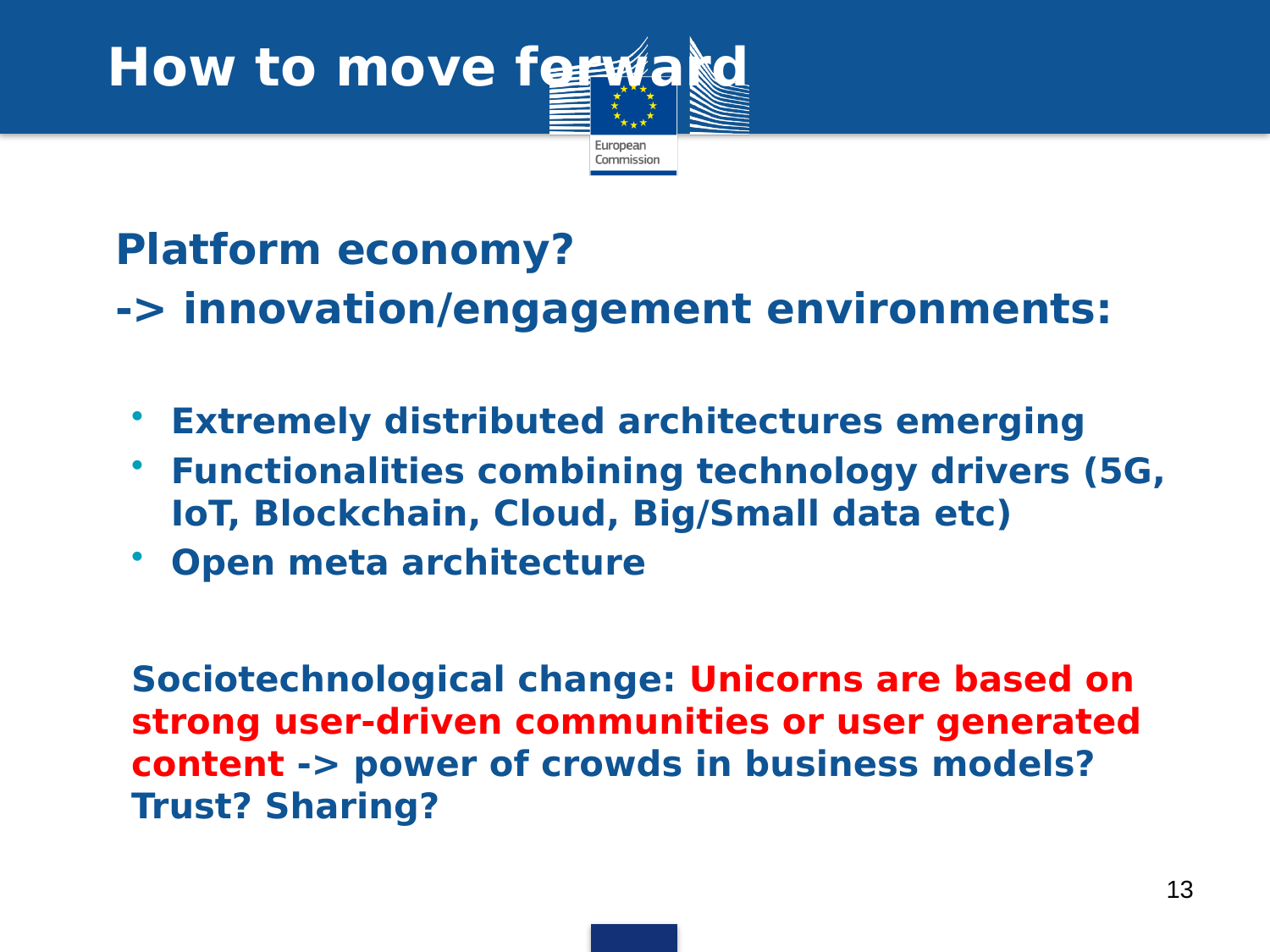

# How to move forward
Platform economy?
-> innovation/engagement environments:

Extremely distributed architectures emerging
Functionalities combining technology drivers (5G, IoT, Blockchain, Cloud, Big/Small data etc)
Open meta architecture

Sociotechnological change: Unicorns are based on strong user-driven communities or user generated content -> power of crowds in business models? Trust? Sharing?

13